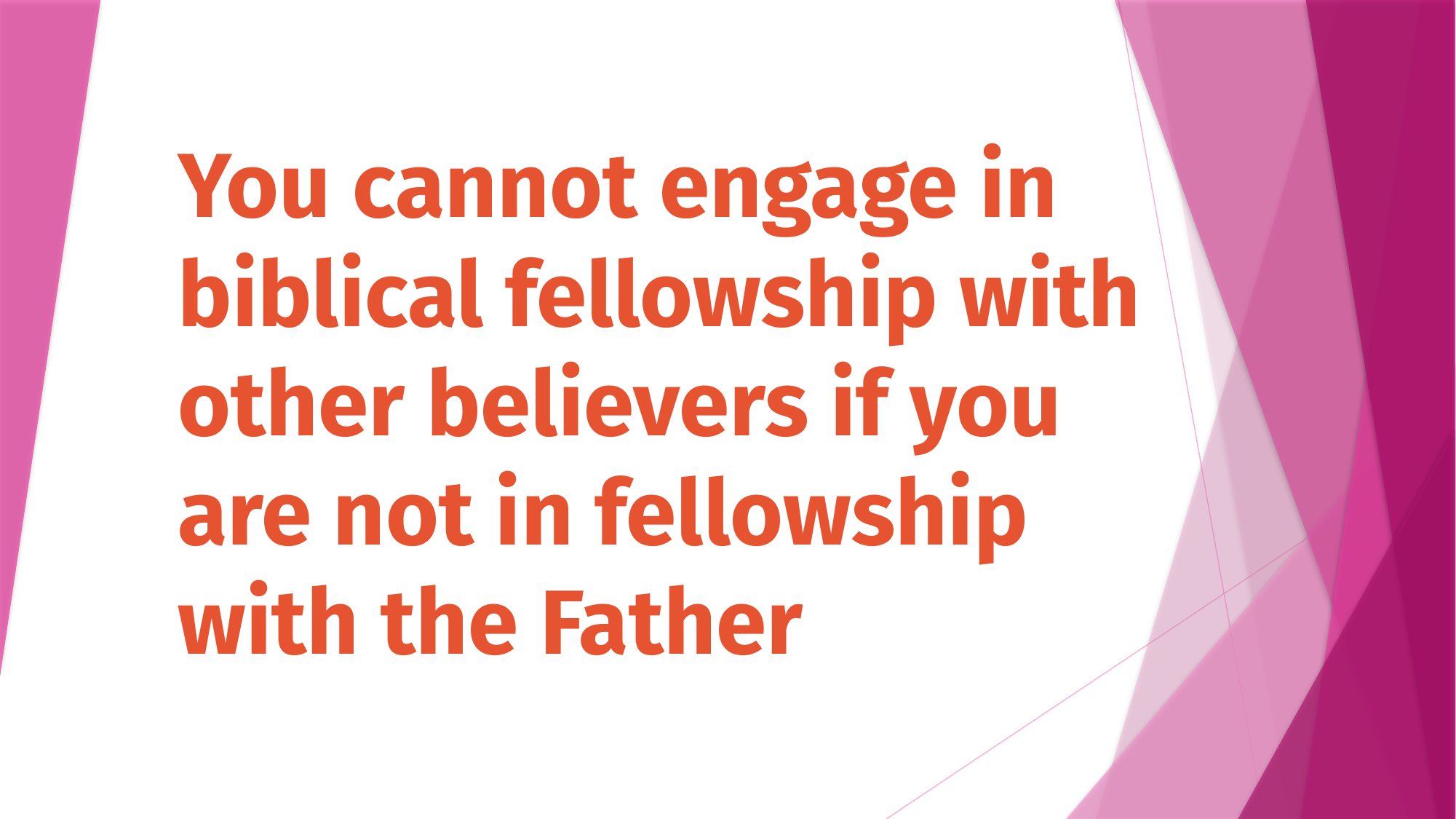

# You cannot engage in biblical fellowship with other believers if you are not in fellowship with the Father